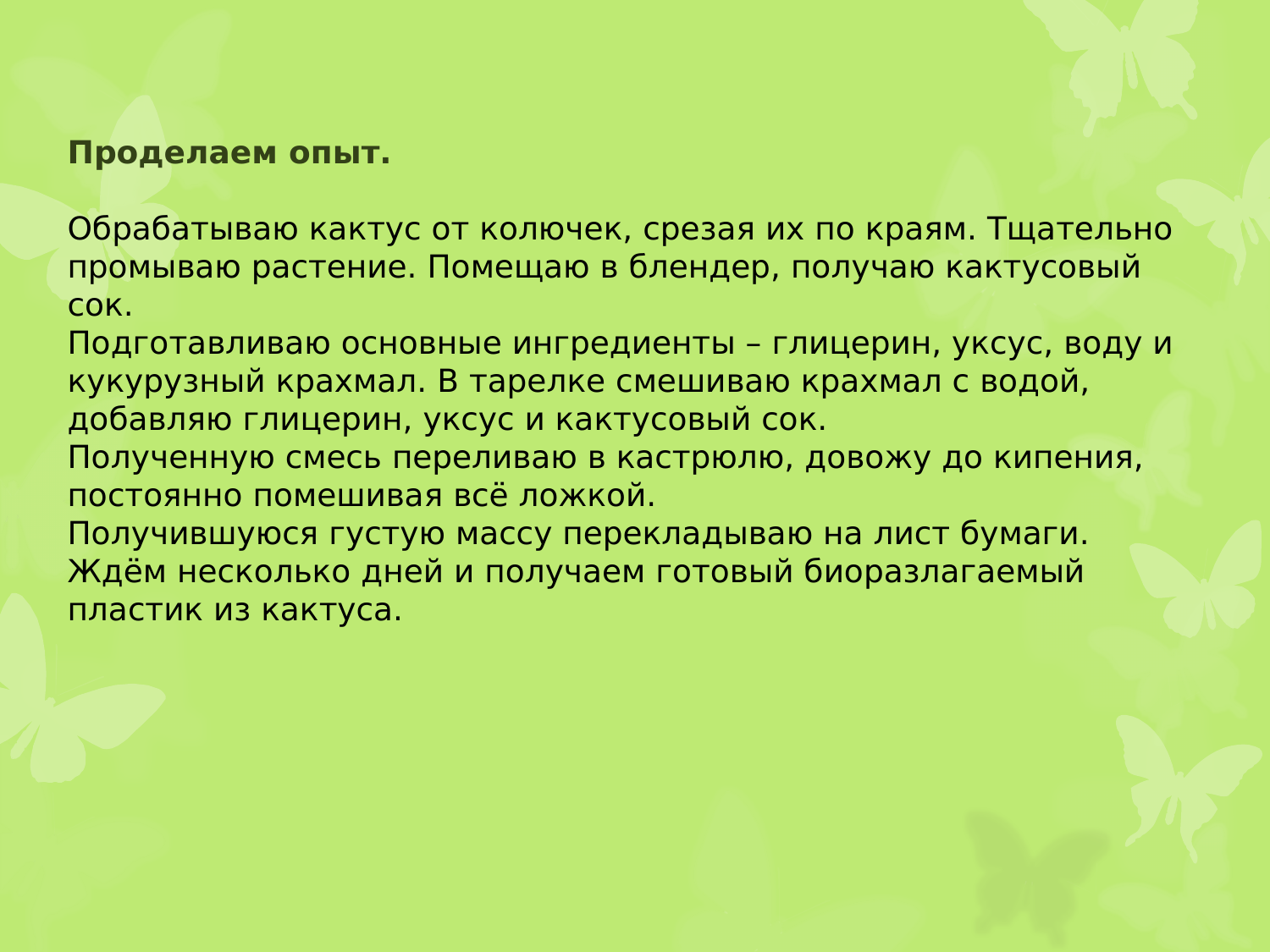

Проделаем опыт.

Обрабатываю кактус от колючек, срезая их по краям. Тщательно промываю растение. Помещаю в блендер, получаю кактусовый сок.
Подготавливаю основные ингредиенты – глицерин, уксус, воду и кукурузный крахмал. В тарелке смешиваю крахмал с водой, добавляю глицерин, уксус и кактусовый сок.
Полученную смесь переливаю в кастрюлю, довожу до кипения, постоянно помешивая всё ложкой.
Получившуюся густую массу перекладываю на лист бумаги.
Ждём несколько дней и получаем готовый биоразлагаемый пластик из кактуса.